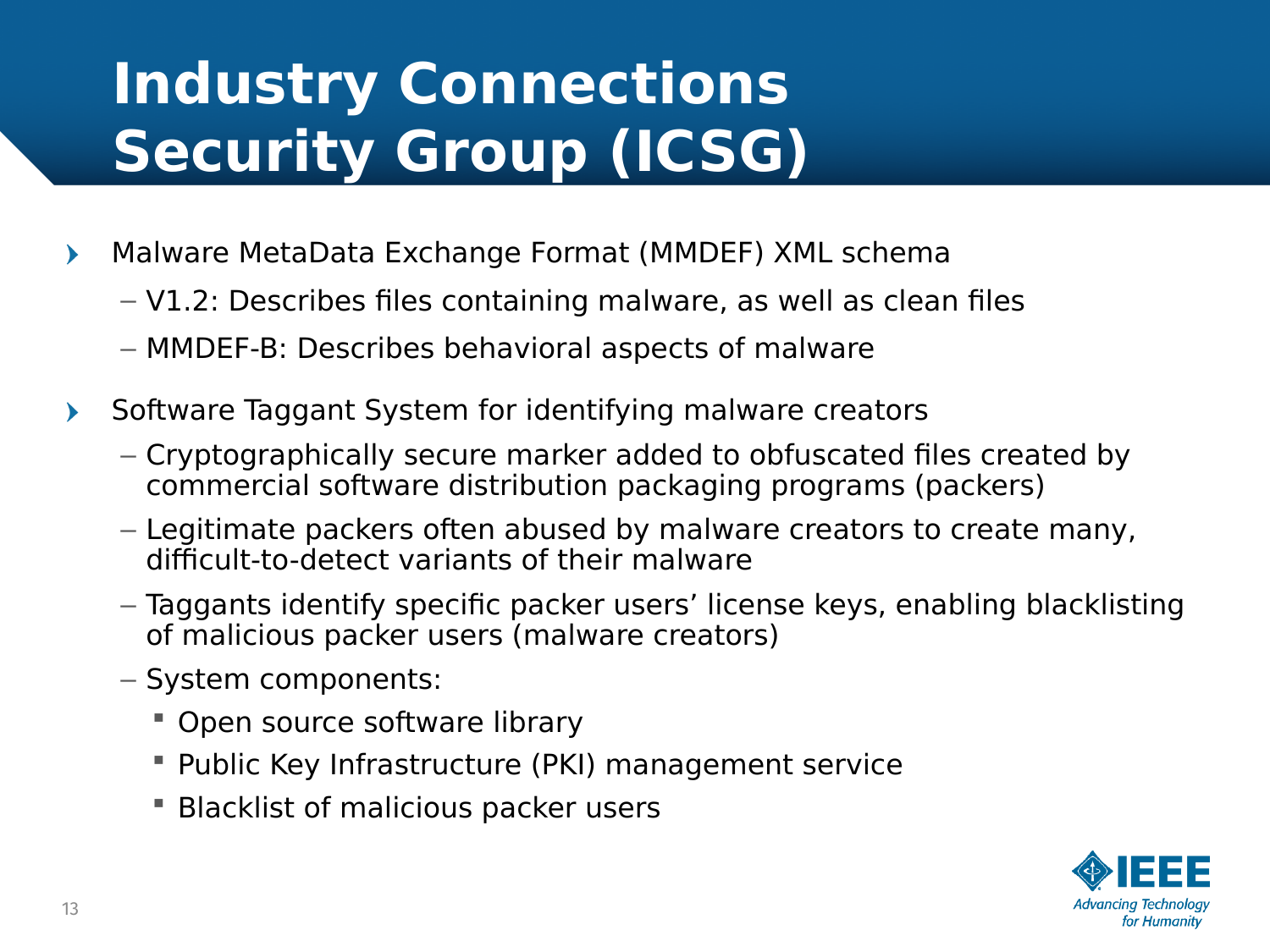

# Industry Connections Security Group (ICSG)
Malware MetaData Exchange Format (MMDEF) XML schema
V1.2: Describes files containing malware, as well as clean files
MMDEF-B: Describes behavioral aspects of malware
Software Taggant System for identifying malware creators
Cryptographically secure marker added to obfuscated files created by commercial software distribution packaging programs (packers)
Legitimate packers often abused by malware creators to create many, difficult-to-detect variants of their malware
Taggants identify specific packer users’ license keys, enabling blacklisting of malicious packer users (malware creators)
System components:
Open source software library
Public Key Infrastructure (PKI) management service
Blacklist of malicious packer users

13